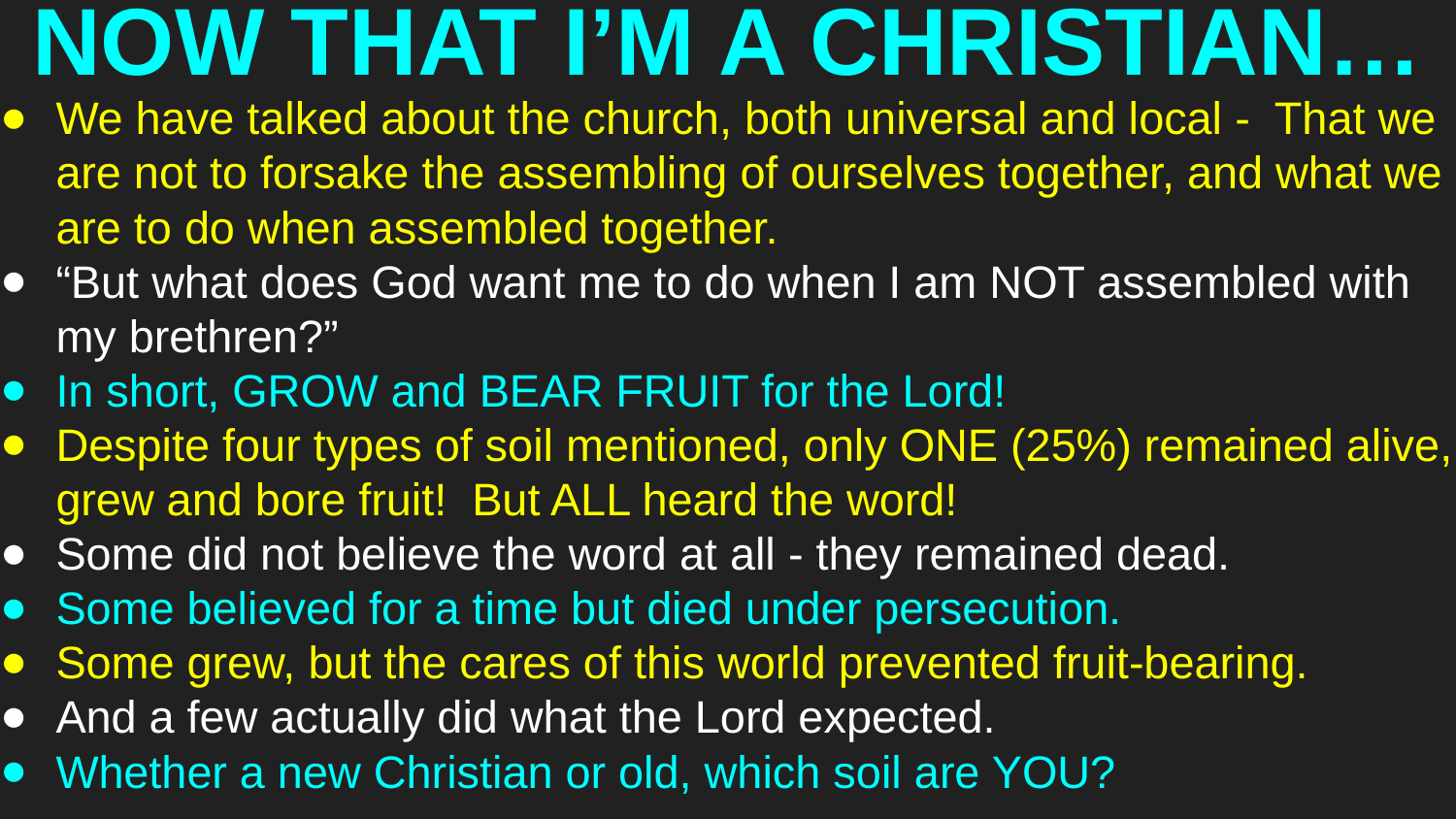

# NOW THAT I’M A CHRISTIAN…
We have talked about the church, both universal and local -  That we are not to forsake the assembling of ourselves together, and what we are to do when assembled together.
“But what does God want me to do when I am NOT assembled with my brethren?”
In short, GROW and BEAR FRUIT for the Lord!
Despite four types of soil mentioned, only ONE (25%) remained alive, grew and bore fruit!  But ALL heard the word!
Some did not believe the word at all - they remained dead.
Some believed for a time but died under persecution.
Some grew, but the cares of this world prevented fruit-bearing.
And a few actually did what the Lord expected.
Whether a new Christian or old, which soil are YOU?